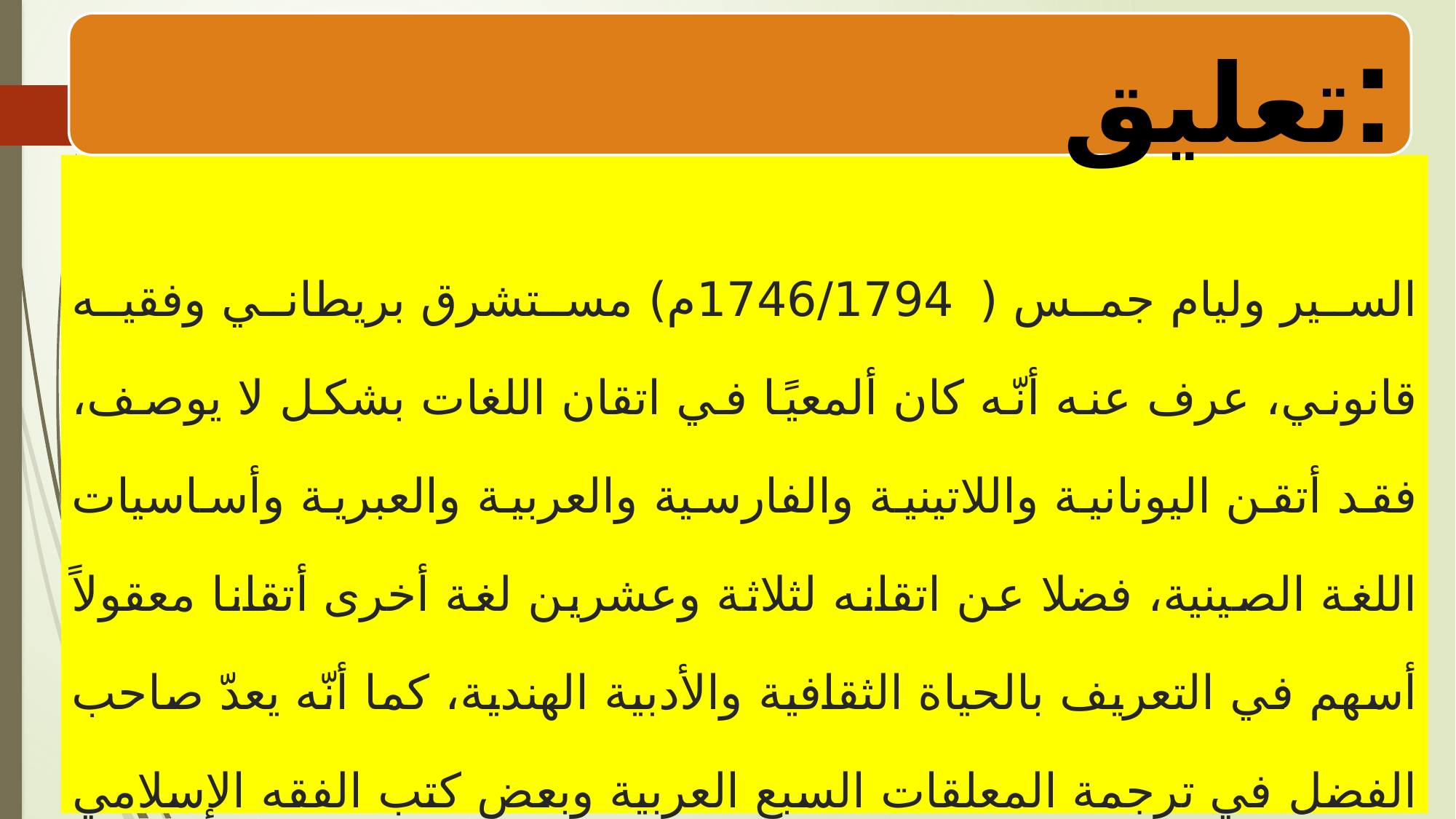

تعليق:
# السير وليام جمس (1746/1794م) مستشرق بريطاني وفقيه قانوني، عرف عنه أنّه كان ألمعيًا في اتقان اللغات بشكل لا يوصف، فقد أتقن اليونانية واللاتينية والفارسية والعربية والعبرية وأساسيات اللغة الصينية، فضلا عن اتقانه لثلاثة وعشرين لغة أخرى أتقانا معقولاً أسهم في التعريف بالحياة الثقافية والأدبية الهندية، كما أنّه يعدّ صاحب الفضل في ترجمة المعلقات السبع العربية وبعض كتب الفقه الإسلامي إلى اللغة الإنجليزية، ولقد أعلن بموقفه هذا لأوّل مرة أمام الجمعية الأسيوية البنغالية سنة 1786م التي أسّسها هو بنفسه بتاريخ: (15/09/1783م). للتوسع يرجى العودة إلى: عبد الرحمن الحاج صالح، بحوث ودراسات في علوم اللسان، نقلا عن (البحوث الأسيوية/Asiatic Researches) ج1/ص422، دار موفم للنشر الجزائر 2007م، دط، ص115، بتصرف.